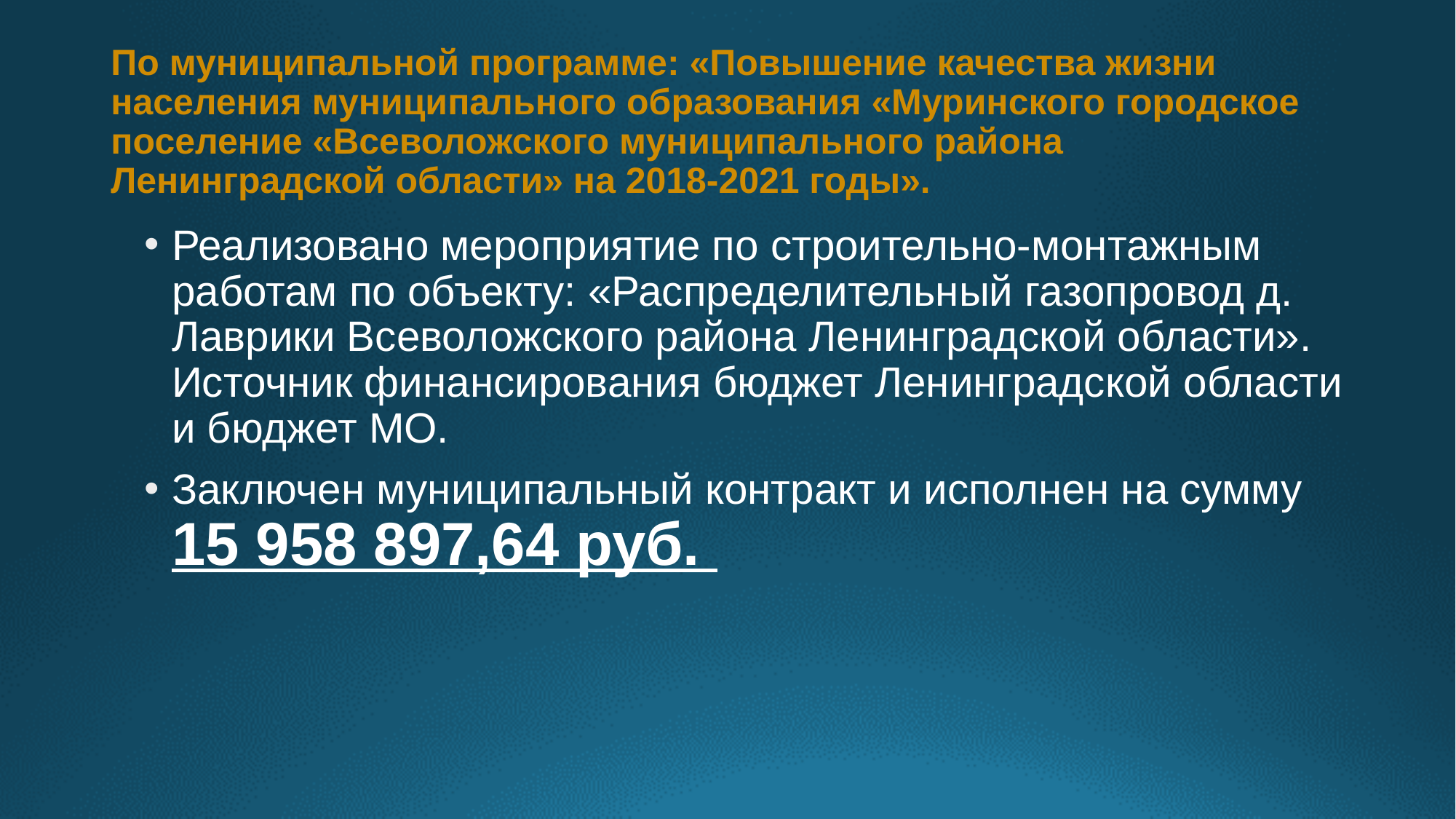

# По муниципальной программе: «Повышение качества жизни населения муниципального образования «Муринского городское поселение «Всеволожского муниципального района Ленинградской области» на 2018-2021 годы».
Реализовано мероприятие по строительно-монтажным работам по объекту: «Распределительный газопровод д. Лаврики Всеволожского района Ленинградской области». Источник финансирования бюджет Ленинградской области и бюджет МО.
Заключен муниципальный контракт и исполнен на сумму 15 958 897,64 руб.